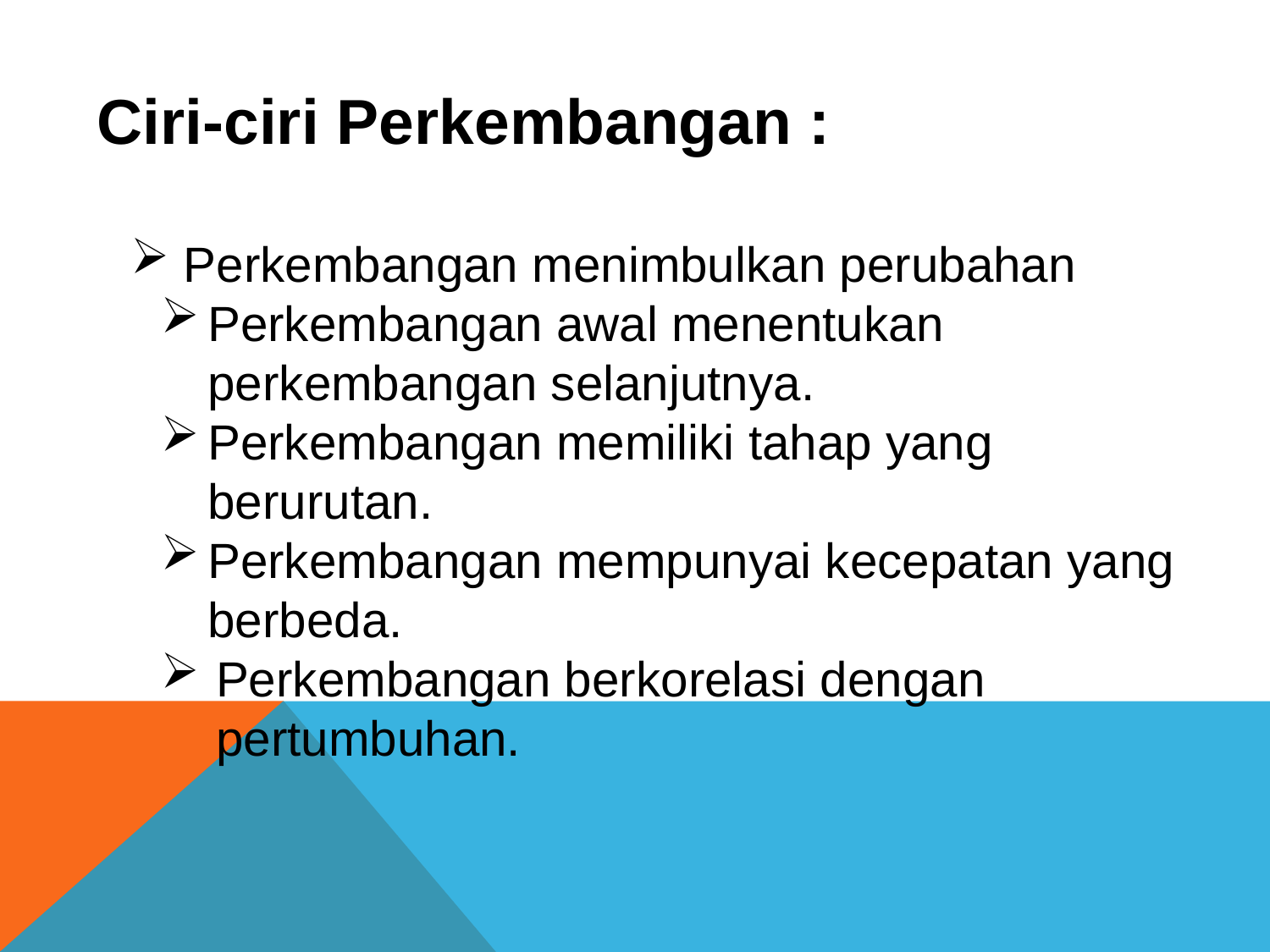

Ciri-ciri Perkembangan :

 Perkembangan menimbulkan perubahan
Perkembangan awal menentukan perkembangan selanjutnya.
Perkembangan memiliki tahap yang berurutan.
Perkembangan mempunyai kecepatan yang berbeda.
Perkembangan berkorelasi dengan pertumbuhan.